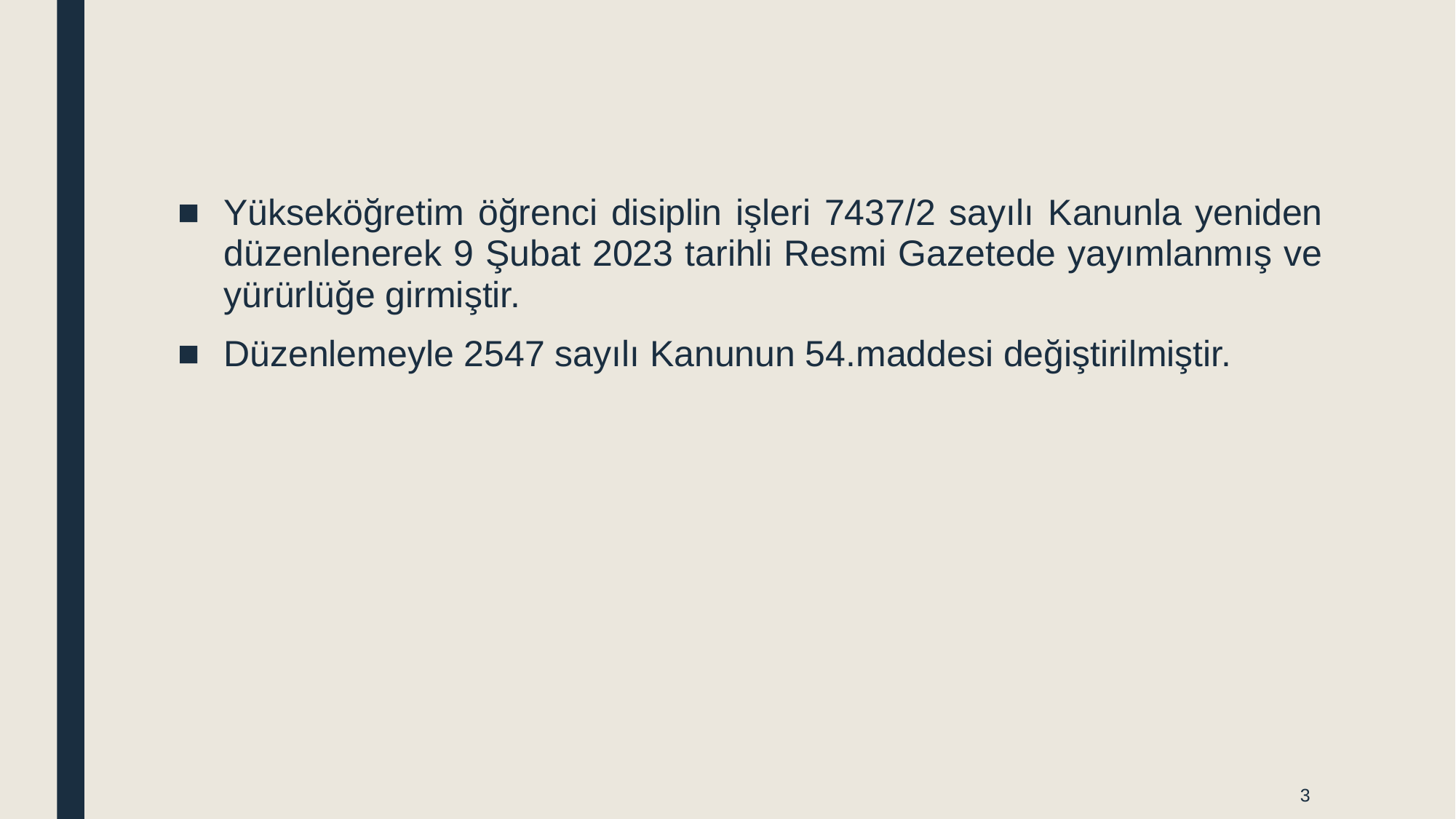

#
Yükseköğretim öğrenci disiplin işleri 7437/2 sayılı Kanunla yeniden düzenlenerek 9 Şubat 2023 tarihli Resmi Gazetede yayımlanmış ve yürürlüğe girmiştir.
Düzenlemeyle 2547 sayılı Kanunun 54.maddesi değiştirilmiştir.

3